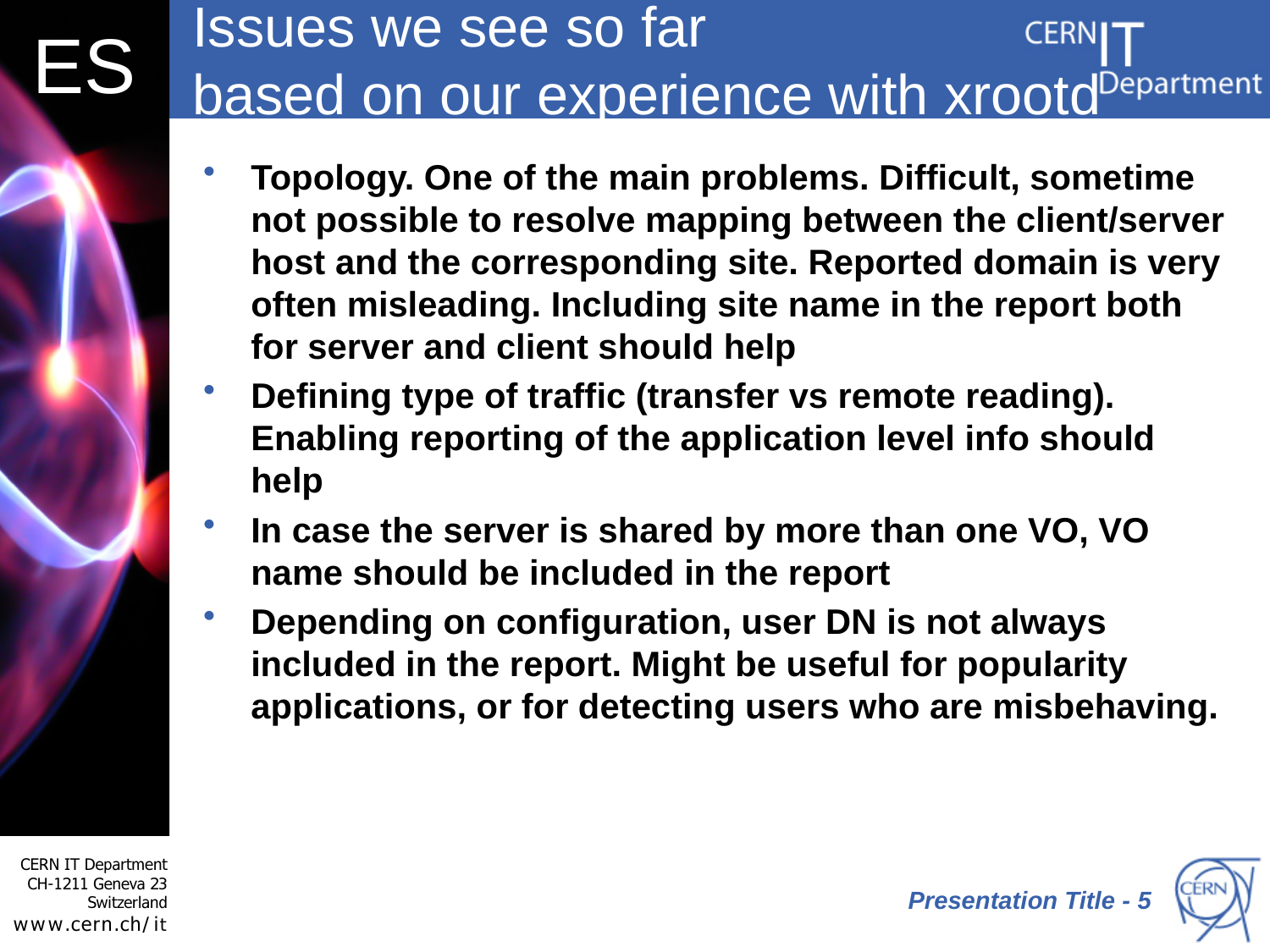

# Issues we see so far based on our experience with xrootd xrootd
Topology. One of the main problems. Difficult, sometime not possible to resolve mapping between the client/server host and the corresponding site. Reported domain is very often misleading. Including site name in the report both for server and client should help
Defining type of traffic (transfer vs remote reading). Enabling reporting of the application level info should help
In case the server is shared by more than one VO, VO name should be included in the report
Depending on configuration, user DN is not always included in the report. Might be useful for popularity applications, or for detecting users who are misbehaving.
 Presentation Title - 5